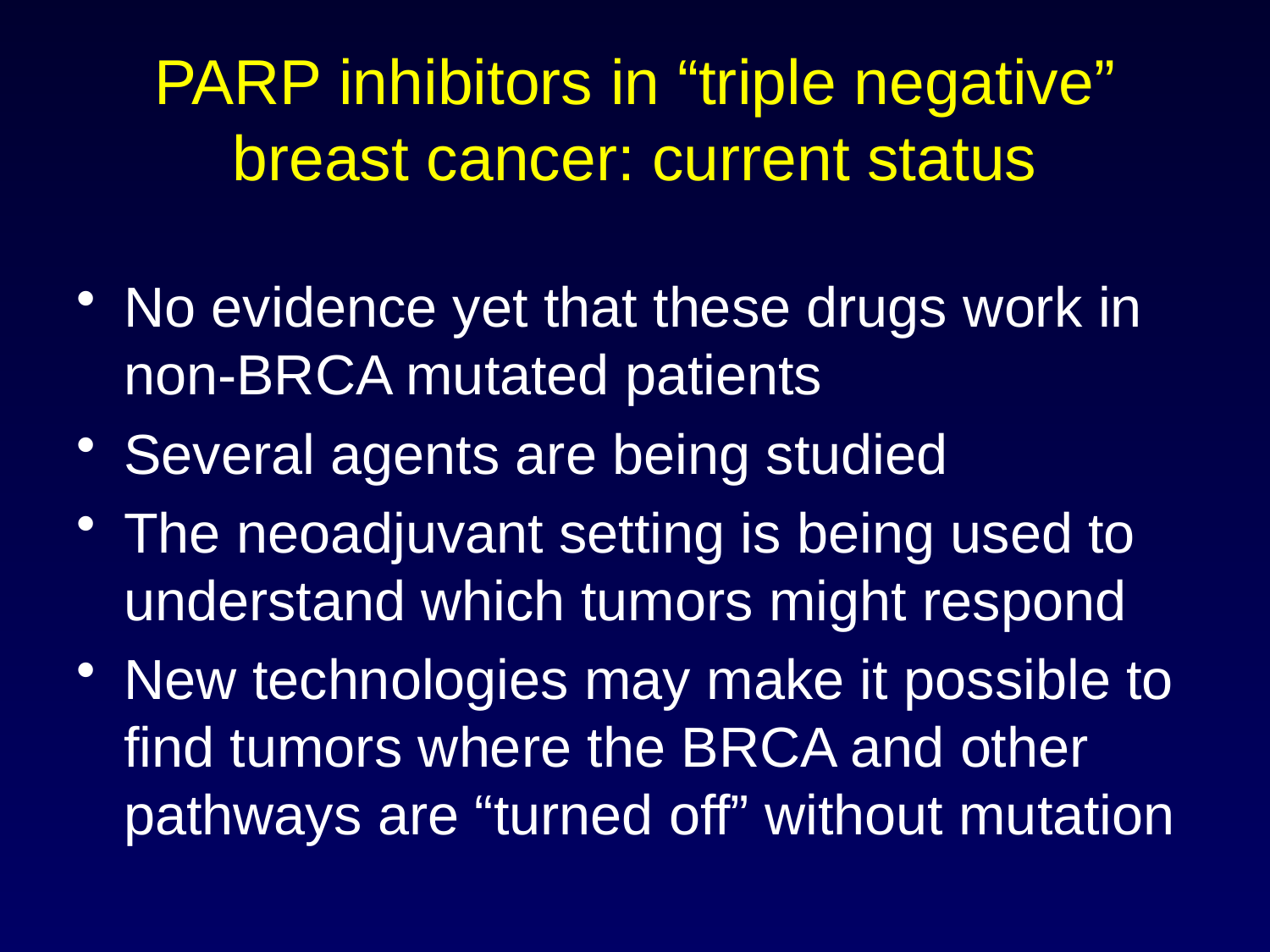

# PARP inhibitors in “triple negative” breast cancer: current status
No evidence yet that these drugs work in non-BRCA mutated patients
Several agents are being studied
The neoadjuvant setting is being used to understand which tumors might respond
New technologies may make it possible to find tumors where the BRCA and other pathways are “turned off” without mutation